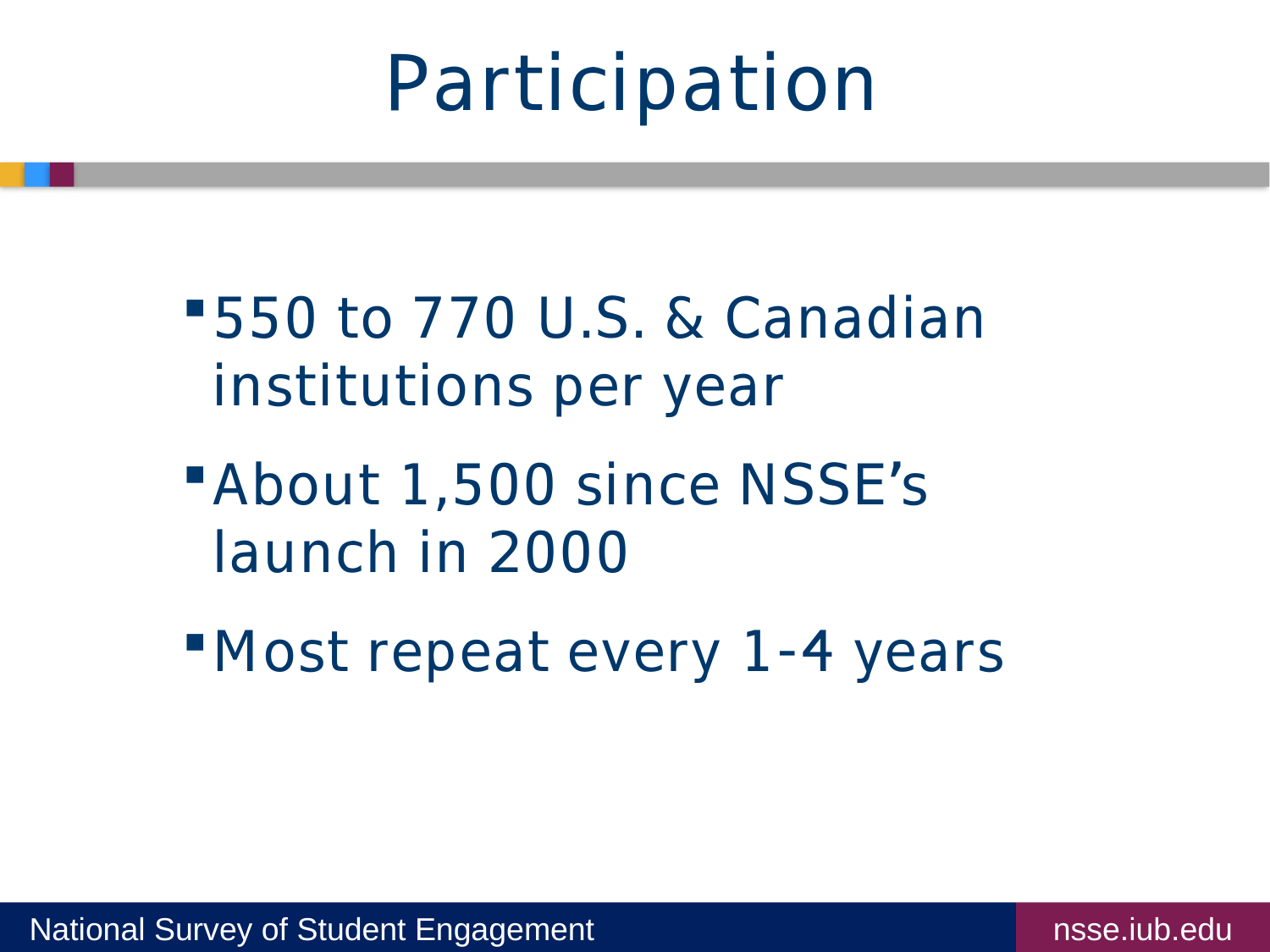

# Participation
550 to 770 U.S. & Canadian institutions per year
About 1,500 since NSSE’s launch in 2000
Most repeat every 1-4 years